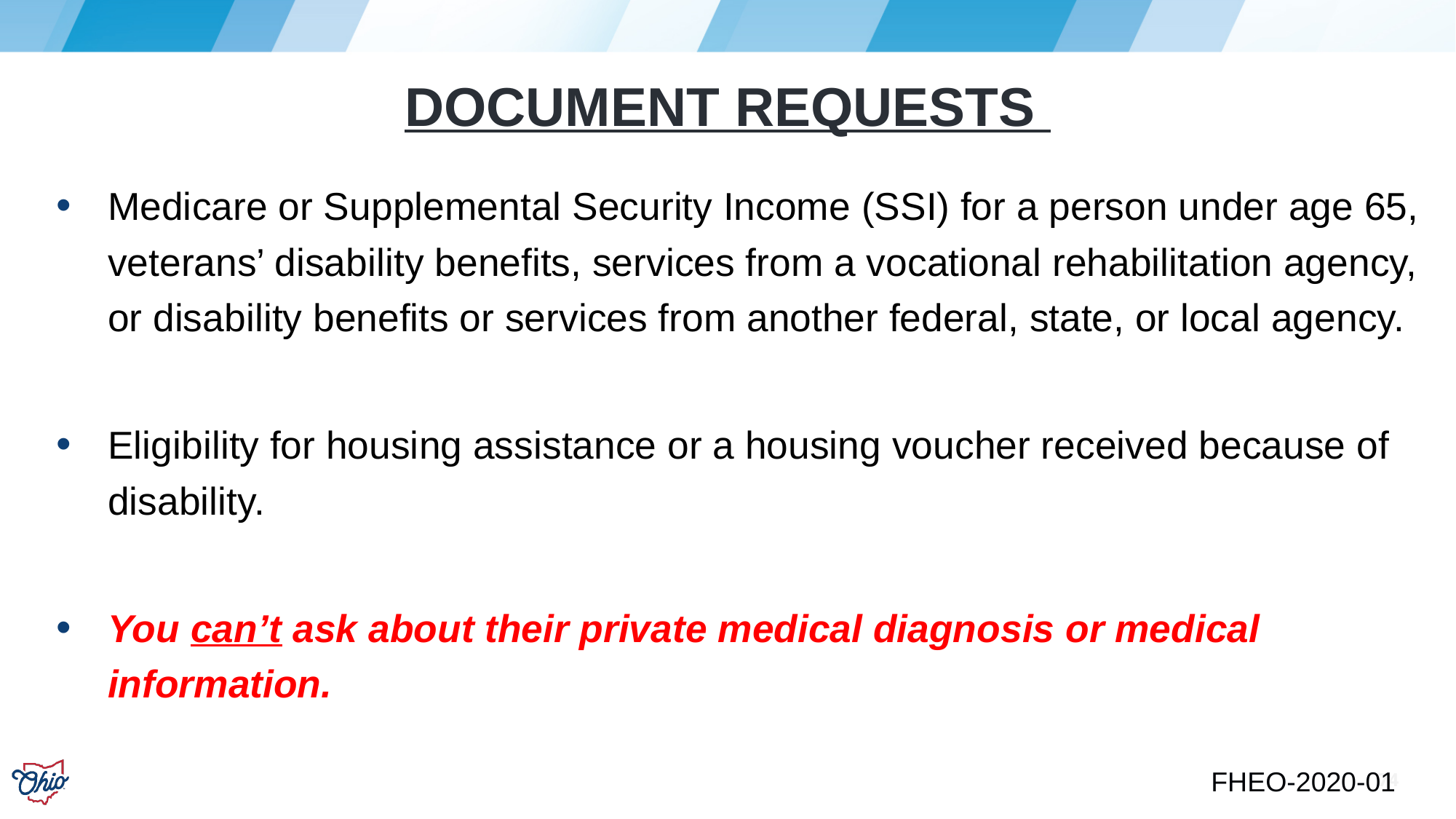

# Document requests
Medicare or Supplemental Security Income (SSI) for a person under age 65, veterans’ disability benefits, services from a vocational rehabilitation agency, or disability benefits or services from another federal, state, or local agency.

Eligibility for housing assistance or a housing voucher received because of disability.

You can’t ask about their private medical diagnosis or medical information.

74
FHEO-2020-01